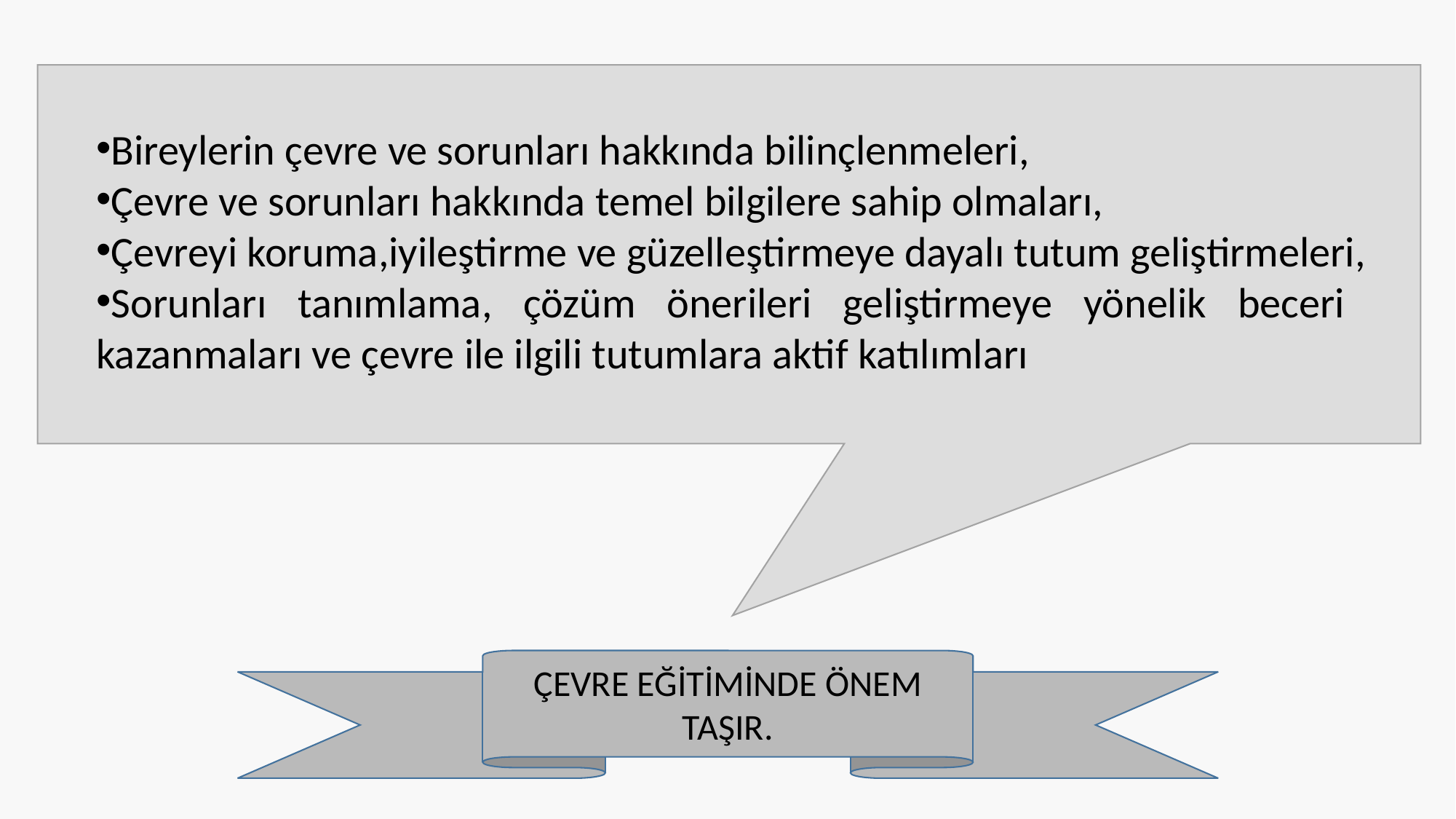

Bireylerin çevre ve sorunları hakkında bilinçlenmeleri,
Çevre ve sorunları hakkında temel bilgilere sahip olmaları,
Çevreyi koruma,iyileştirme ve güzelleştirmeye dayalı tutum geliştirmeleri,
Sorunları tanımlama, çözüm önerileri geliştirmeye yönelik beceri  kazanmaları ve çevre ile ilgili tutumlara aktif katılımları
ÇEVRE EĞİTİMİNDE ÖNEM TAŞIR.